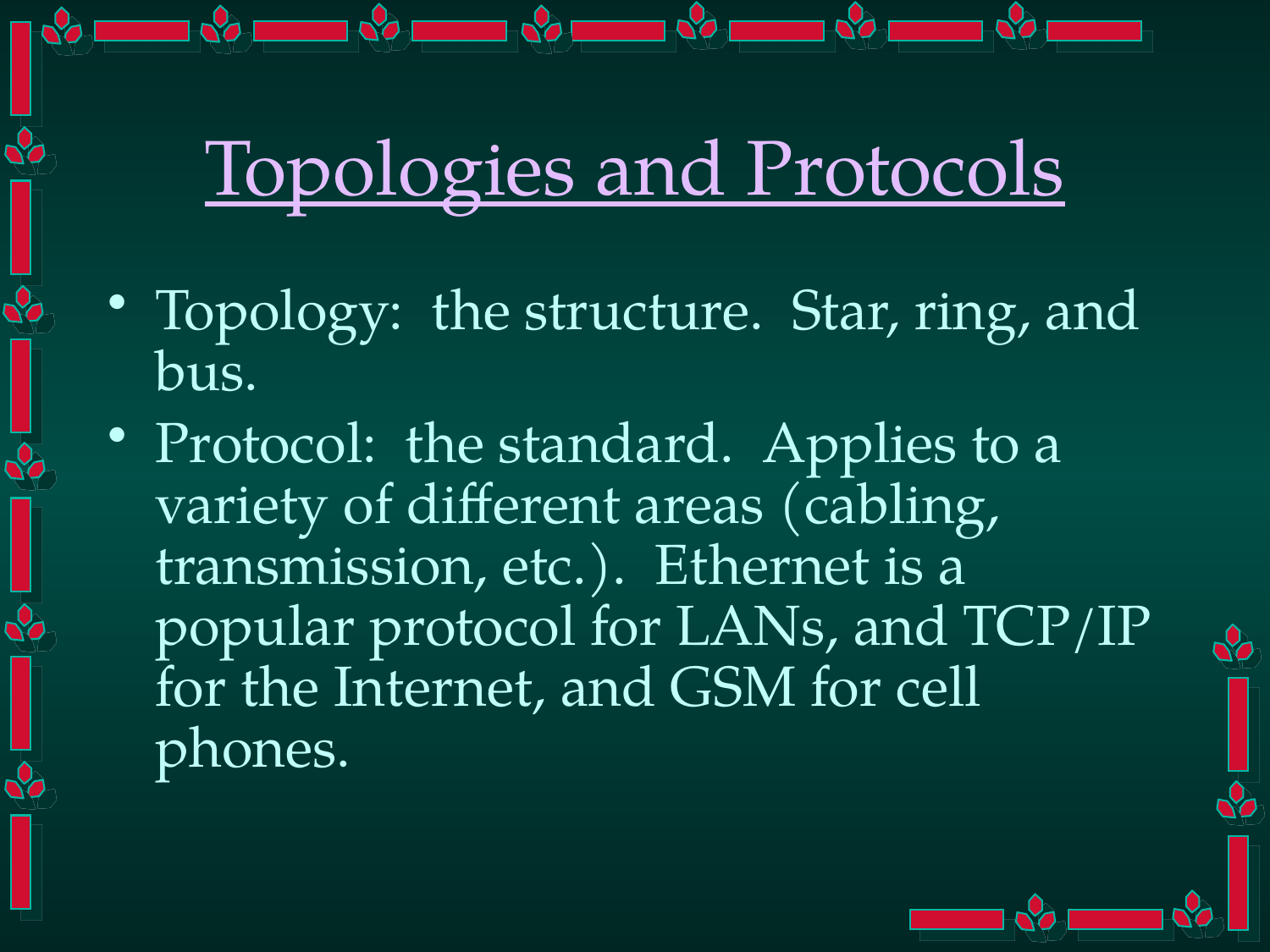

# Topologies and Protocols
Topology:  the structure.  Star, ring, and bus.
Protocol:  the standard.  Applies to a variety of different areas (cabling, transmission, etc.).  Ethernet is a popular protocol for LANs, and TCP/IP for the Internet, and GSM for cell phones.